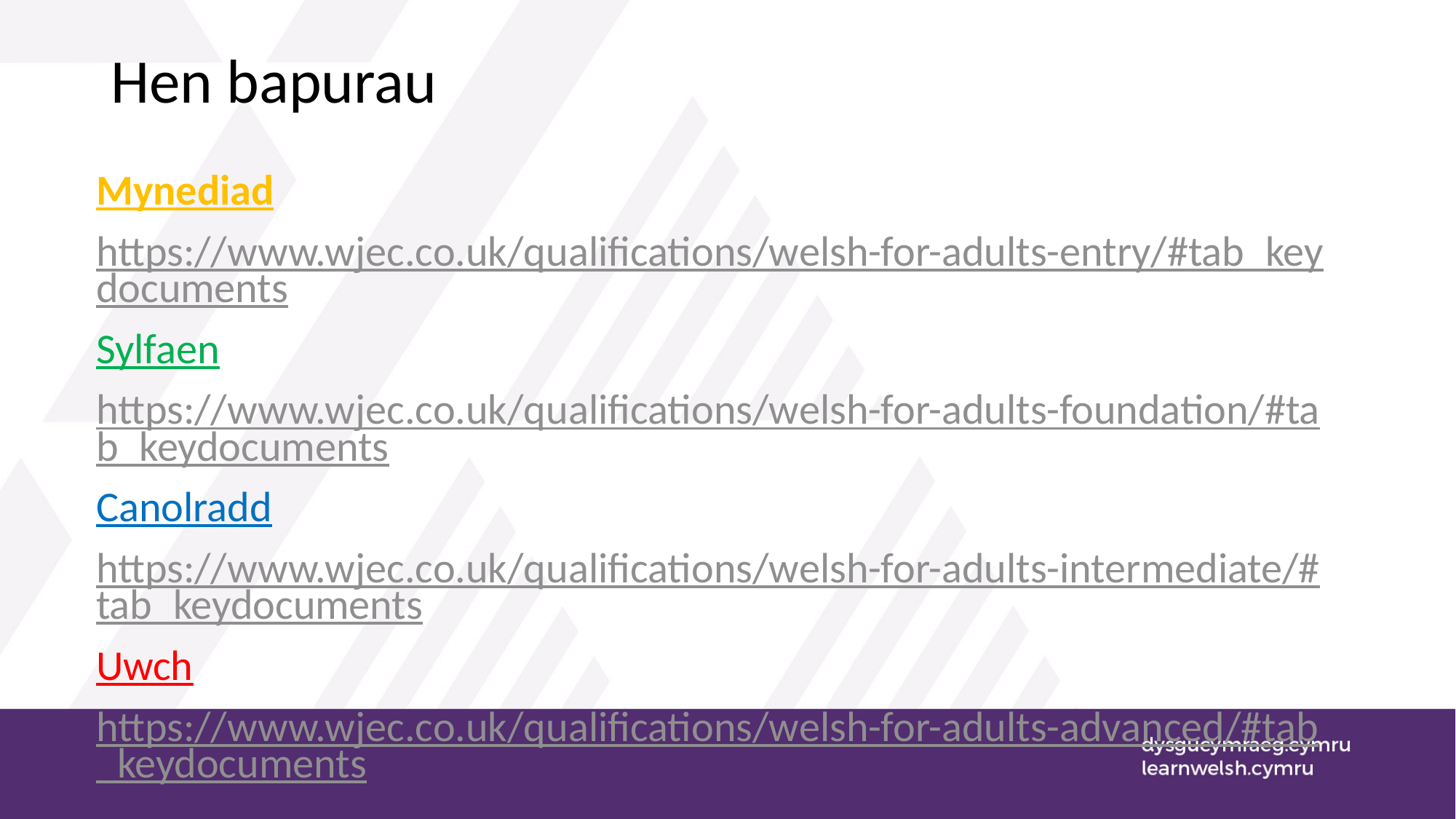

# Hen bapurau
Mynediad
https://www.wjec.co.uk/qualifications/welsh-for-adults-entry/#tab_keydocuments
Sylfaen
https://www.wjec.co.uk/qualifications/welsh-for-adults-foundation/#tab_keydocuments
Canolradd
https://www.wjec.co.uk/qualifications/welsh-for-adults-intermediate/#tab_keydocuments
Uwch
https://www.wjec.co.uk/qualifications/welsh-for-adults-advanced/#tab_keydocuments